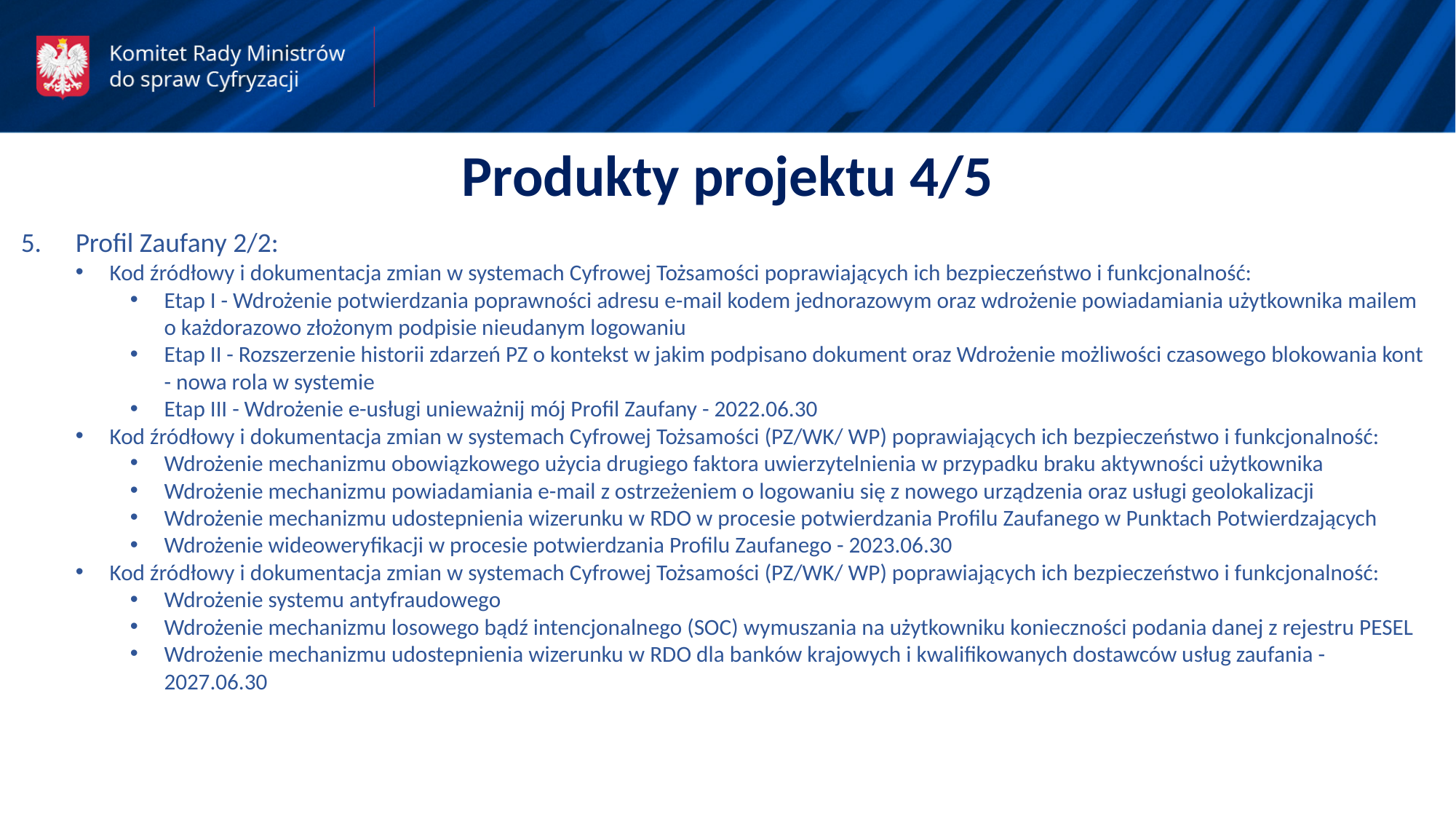

Produkty projektu 4/5
Profil Zaufany 2/2:
Kod źródłowy i dokumentacja zmian w systemach Cyfrowej Tożsamości poprawiających ich bezpieczeństwo i funkcjonalność:
Etap I - Wdrożenie potwierdzania poprawności adresu e-mail kodem jednorazowym oraz wdrożenie powiadamiania użytkownika mailem o każdorazowo złożonym podpisie nieudanym logowaniu
Etap II - Rozszerzenie historii zdarzeń PZ o kontekst w jakim podpisano dokument oraz Wdrożenie możliwości czasowego blokowania kont - nowa rola w systemie
Etap III - Wdrożenie e-usługi unieważnij mój Profil Zaufany - 2022.06.30
Kod źródłowy i dokumentacja zmian w systemach Cyfrowej Tożsamości (PZ/WK/ WP) poprawiających ich bezpieczeństwo i funkcjonalność:
Wdrożenie mechanizmu obowiązkowego użycia drugiego faktora uwierzytelnienia w przypadku braku aktywności użytkownika
Wdrożenie mechanizmu powiadamiania e-mail z ostrzeżeniem o logowaniu się z nowego urządzenia oraz usługi geolokalizacji
Wdrożenie mechanizmu udostepnienia wizerunku w RDO w procesie potwierdzania Profilu Zaufanego w Punktach Potwierdzających
Wdrożenie wideoweryfikacji w procesie potwierdzania Profilu Zaufanego - 2023.06.30
Kod źródłowy i dokumentacja zmian w systemach Cyfrowej Tożsamości (PZ/WK/ WP) poprawiających ich bezpieczeństwo i funkcjonalność:
Wdrożenie systemu antyfraudowego
Wdrożenie mechanizmu losowego bądź intencjonalnego (SOC) wymuszania na użytkowniku konieczności podania danej z rejestru PESEL
Wdrożenie mechanizmu udostepnienia wizerunku w RDO dla banków krajowych i kwalifikowanych dostawców usług zaufania - 2027.06.30